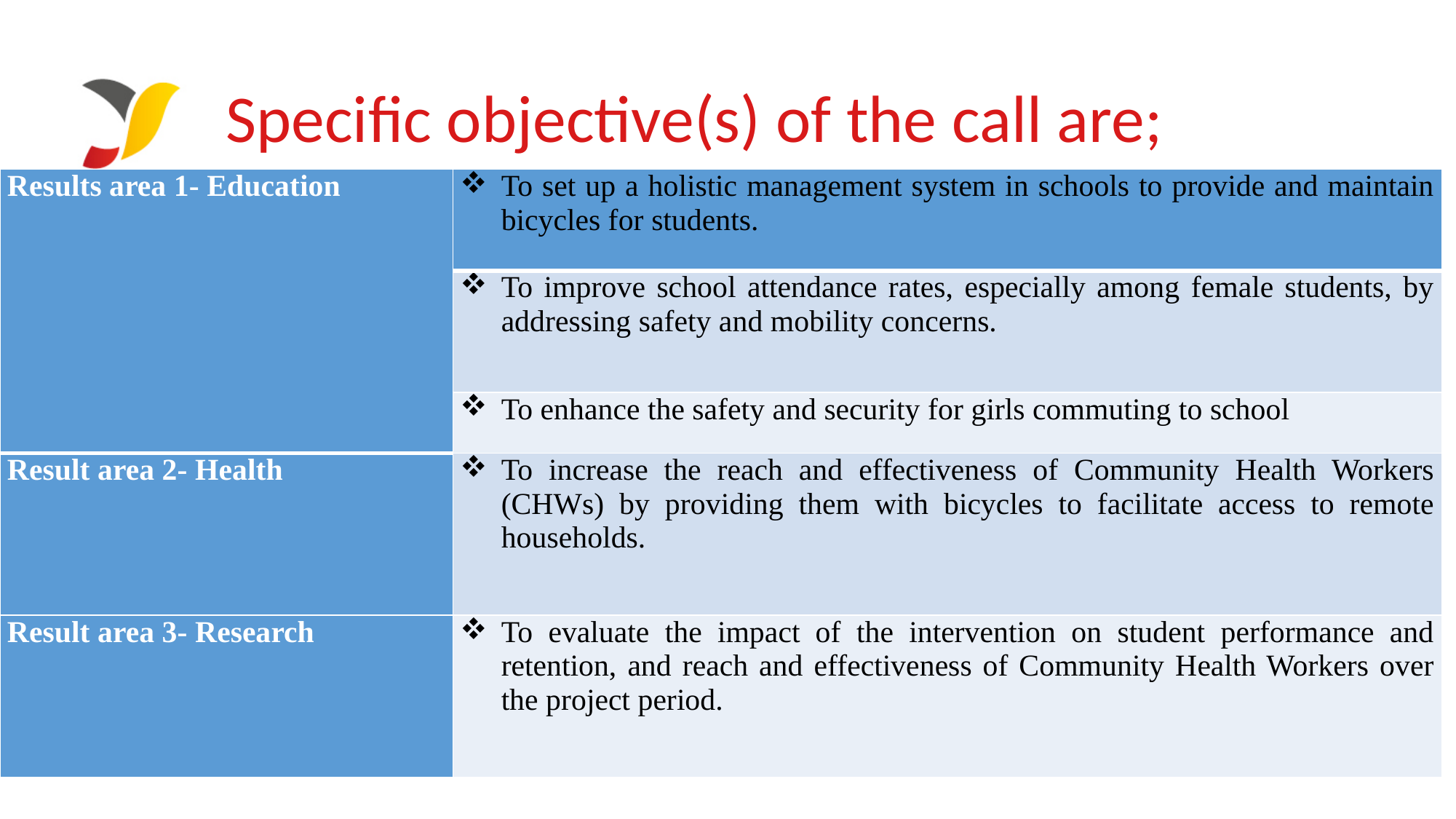

# Specific objective(s) of the call are;
| Results area 1- Education | To set up a holistic management system in schools to provide and maintain bicycles for students. |
| --- | --- |
|  | To improve school attendance rates, especially among female students, by addressing safety and mobility concerns. |
|  | To enhance the safety and security for girls commuting to school |
| Result area 2- Health | To increase the reach and effectiveness of Community Health Workers (CHWs) by providing them with bicycles to facilitate access to remote households. |
| Result area 3- Research | To evaluate the impact of the intervention on student performance and retention, and reach and effectiveness of Community Health Workers over the project period. |